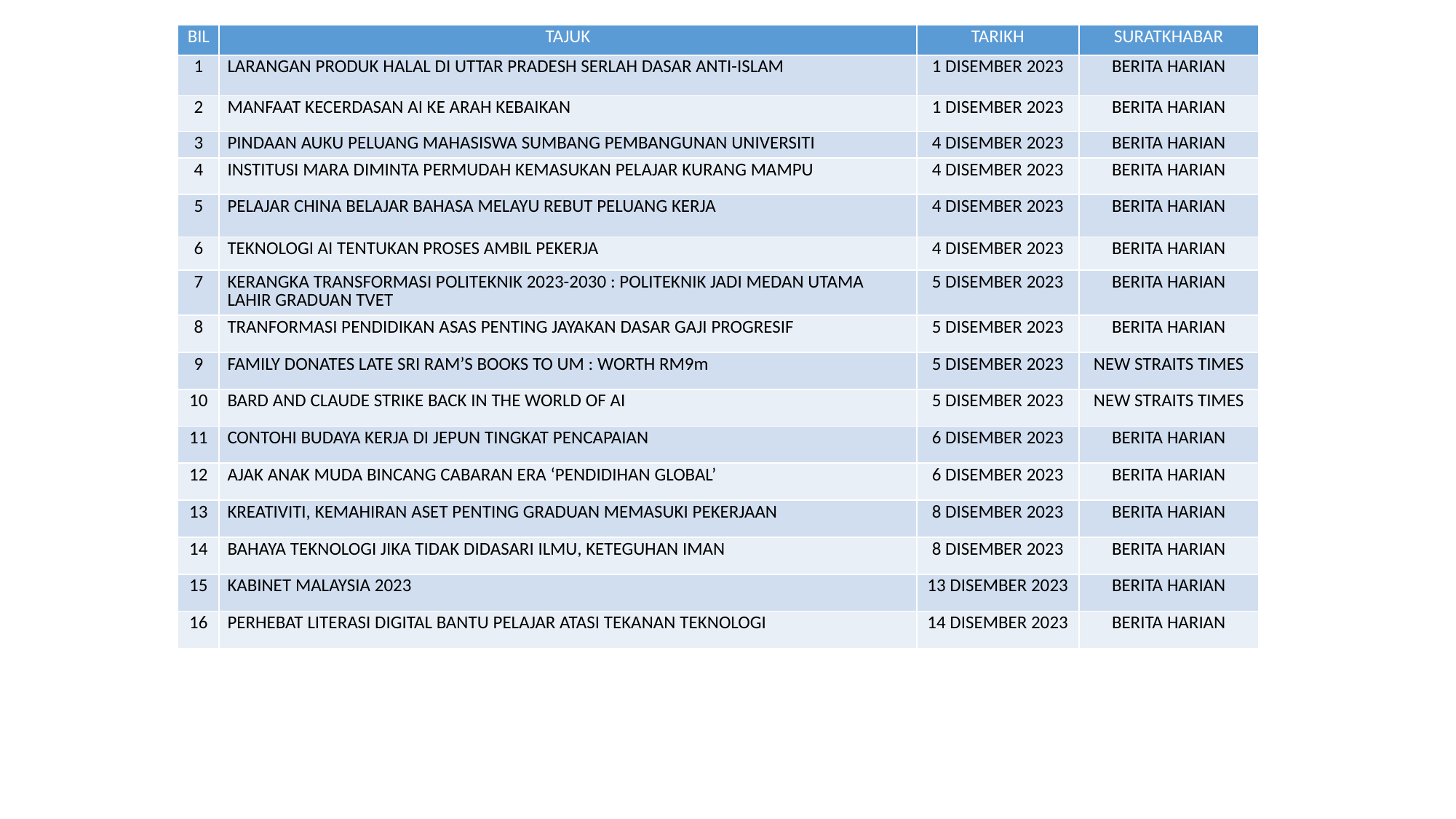

| BIL | TAJUK | TARIKH | SURATKHABAR |
| --- | --- | --- | --- |
| 1 | LARANGAN PRODUK HALAL DI UTTAR PRADESH SERLAH DASAR ANTI-ISLAM | 1 DISEMBER 2023 | BERITA HARIAN |
| 2 | MANFAAT KECERDASAN AI KE ARAH KEBAIKAN | 1 DISEMBER 2023 | BERITA HARIAN |
| 3 | PINDAAN AUKU PELUANG MAHASISWA SUMBANG PEMBANGUNAN UNIVERSITI | 4 DISEMBER 2023 | BERITA HARIAN |
| 4 | INSTITUSI MARA DIMINTA PERMUDAH KEMASUKAN PELAJAR KURANG MAMPU | 4 DISEMBER 2023 | BERITA HARIAN |
| 5 | PELAJAR CHINA BELAJAR BAHASA MELAYU REBUT PELUANG KERJA | 4 DISEMBER 2023 | BERITA HARIAN |
| 6 | TEKNOLOGI AI TENTUKAN PROSES AMBIL PEKERJA | 4 DISEMBER 2023 | BERITA HARIAN |
| 7 | KERANGKA TRANSFORMASI POLITEKNIK 2023-2030 : POLITEKNIK JADI MEDAN UTAMA LAHIR GRADUAN TVET | 5 DISEMBER 2023 | BERITA HARIAN |
| 8 | TRANFORMASI PENDIDIKAN ASAS PENTING JAYAKAN DASAR GAJI PROGRESIF | 5 DISEMBER 2023 | BERITA HARIAN |
| 9 | FAMILY DONATES LATE SRI RAM’S BOOKS TO UM : WORTH RM9m | 5 DISEMBER 2023 | NEW STRAITS TIMES |
| 10 | BARD AND CLAUDE STRIKE BACK IN THE WORLD OF AI | 5 DISEMBER 2023 | NEW STRAITS TIMES |
| 11 | CONTOHI BUDAYA KERJA DI JEPUN TINGKAT PENCAPAIAN | 6 DISEMBER 2023 | BERITA HARIAN |
| 12 | AJAK ANAK MUDA BINCANG CABARAN ERA ‘PENDIDIHAN GLOBAL’ | 6 DISEMBER 2023 | BERITA HARIAN |
| 13 | KREATIVITI, KEMAHIRAN ASET PENTING GRADUAN MEMASUKI PEKERJAAN | 8 DISEMBER 2023 | BERITA HARIAN |
| 14 | BAHAYA TEKNOLOGI JIKA TIDAK DIDASARI ILMU, KETEGUHAN IMAN | 8 DISEMBER 2023 | BERITA HARIAN |
| 15 | KABINET MALAYSIA 2023 | 13 DISEMBER 2023 | BERITA HARIAN |
| 16 | PERHEBAT LITERASI DIGITAL BANTU PELAJAR ATASI TEKANAN TEKNOLOGI | 14 DISEMBER 2023 | BERITA HARIAN |